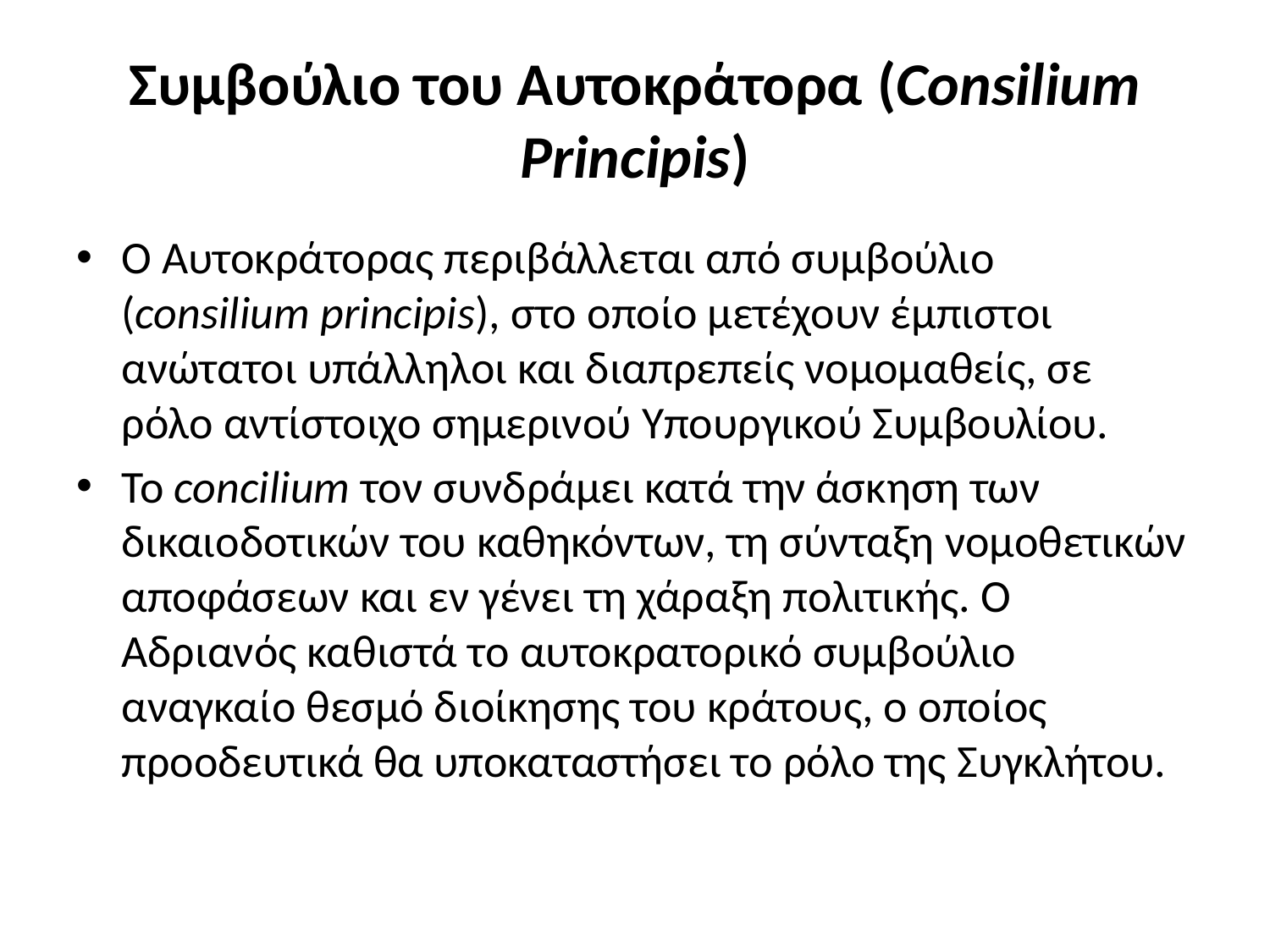

# Συμβούλιο του Αυτοκράτορα (Consilium Principis)
Ο Αυτοκράτορας περιβάλλεται από συμβούλιο (consilium principis), στο οποίο μετέχουν έμπιστοι ανώτατοι υπάλληλοι και διαπρεπείς νομομαθείς, σε ρόλο αντίστοιχο σημερινού Υπουργικού Συμβουλίου.
Το concilium τον συνδράμει κατά την άσκηση των δικαιοδοτικών του καθηκόντων, τη σύνταξη νομοθετικών αποφάσεων και εν γένει τη χάραξη πολιτικής. Ο Αδριανός καθιστά το αυτοκρατορικό συμβούλιο αναγκαίο θεσμό διοίκησης του κράτους, ο οποίος προοδευτικά θα υποκαταστήσει το ρόλο της Συγκλήτου.